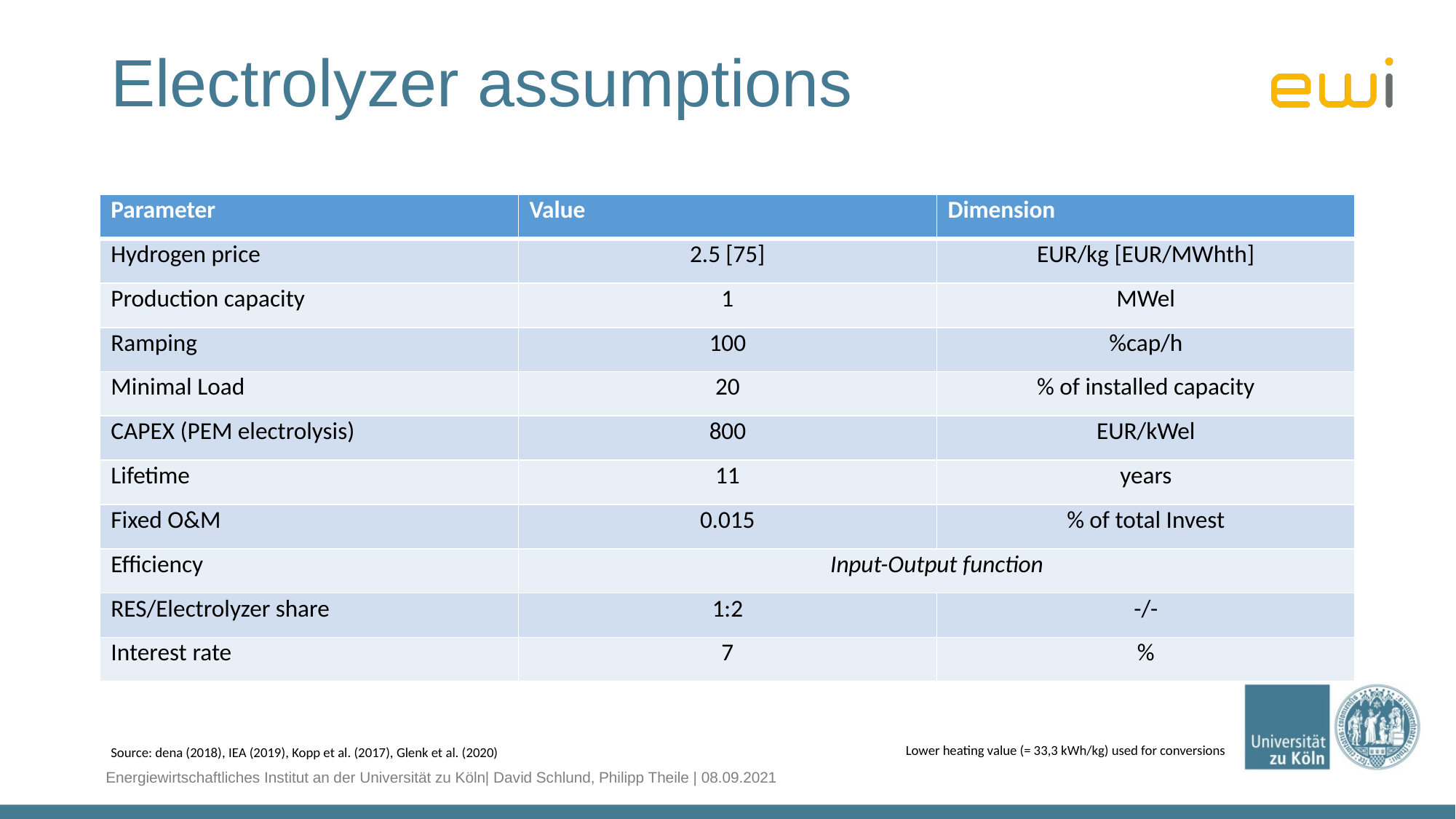

# Electrolyzer assumptions
| Parameter | Value | Dimension |
| --- | --- | --- |
| Hydrogen price | 2.5 [75] | EUR/kg [EUR/MWhth] |
| Production capacity | 1 | MWel |
| Ramping | 100 | %cap/h |
| Minimal Load | 20 | % of installed capacity |
| CAPEX (PEM electrolysis) | 800 | EUR/kWel |
| Lifetime | 11 | years |
| Fixed O&M | 0.015 | % of total Invest |
| Efficiency | Input-Output function |  |
| RES/Electrolyzer share | 1:2 | -/- |
| Interest rate | 7 | % |
Lower heating value (= 33,3 kWh/kg) used for conversions
Source: dena (2018), IEA (2019), Kopp et al. (2017), Glenk et al. (2020)